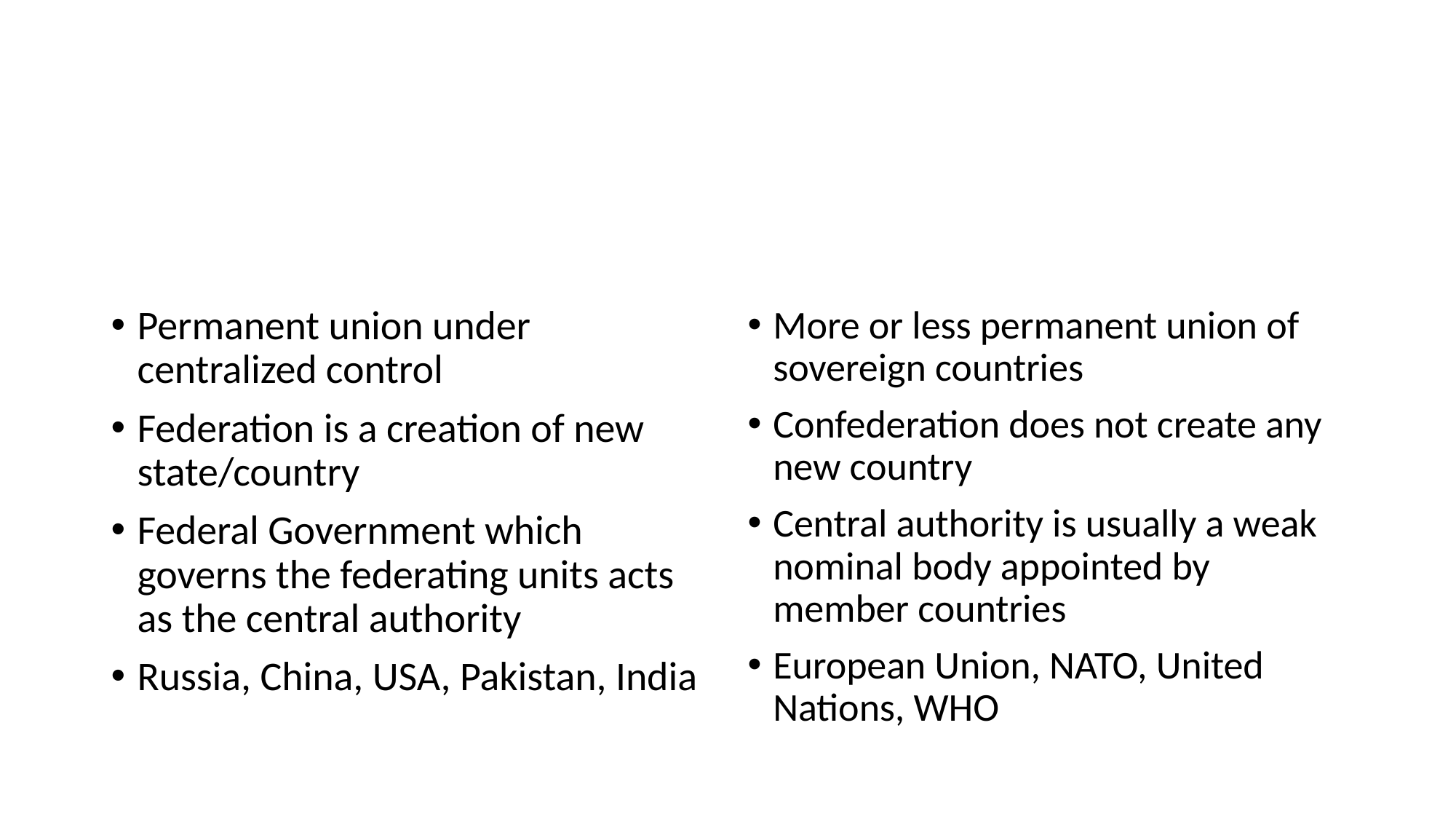

#

Permanent union under centralized control
Federation is a creation of new state/country
Federal Government which governs the federating units acts as the central authority
Russia, China, USA, Pakistan, India
More or less permanent union of sovereign countries
Confederation does not create any new country
Central authority is usually a weak nominal body appointed by member countries
European Union, NATO, United Nations, WHO